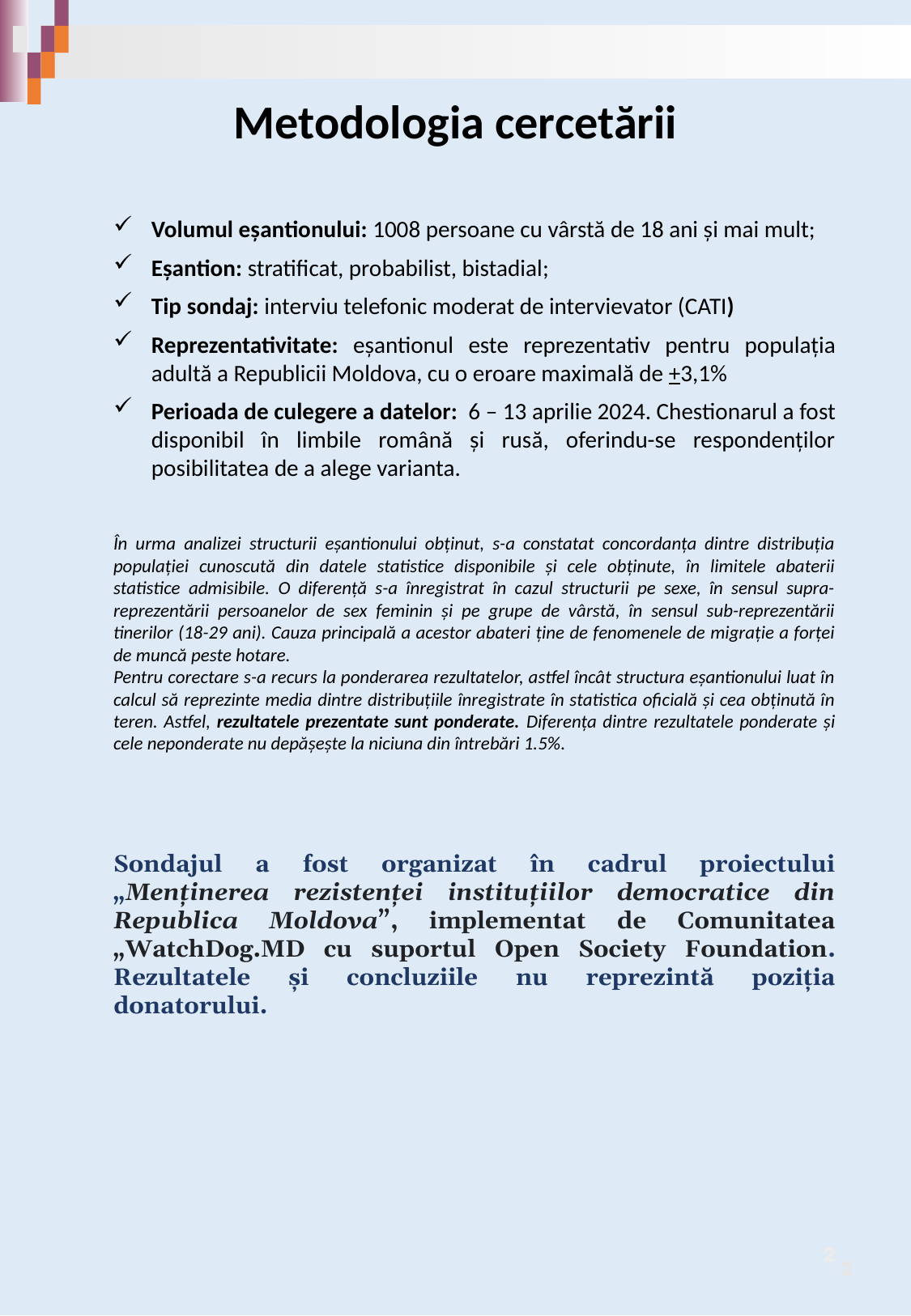

# Metodologia cercetării
Volumul eşantionului: 1008 persoane cu vârstă de 18 ani şi mai mult;
Eşantion: stratificat, probabilist, bistadial;
Tip sondaj: interviu telefonic moderat de intervievator (CATI)
Reprezentativitate: eșantionul este reprezentativ pentru populația adultă a Republicii Moldova, cu o eroare maximală de +3,1%
Perioada de culegere a datelor:  6 – 13 aprilie 2024. Chestionarul a fost disponibil în limbile română şi rusă, oferindu-se respondenților posibilitatea de a alege varianta.

În urma analizei structurii eşantionului obţinut, s-a constatat concordanţa dintre distribuţia populaţiei cunoscută din datele statistice disponibile şi cele obţinute, în limitele abaterii statistice admisibile. O diferenţă s-a înregistrat în cazul structurii pe sexe, în sensul supra-reprezentării persoanelor de sex feminin şi pe grupe de vârstă, în sensul sub-reprezentării tinerilor (18-29 ani). Cauza principală a acestor abateri ţine de fenomenele de migraţie a forţei de muncă peste hotare.
Pentru corectare s-a recurs la ponderarea rezultatelor, astfel încât structura eşantionului luat în calcul să reprezinte media dintre distribuţiile înregistrate în statistica oficială şi cea obţinută în teren. Astfel, rezultatele prezentate sunt ponderate. Diferenţa dintre rezultatele ponderate şi cele neponderate nu depăşeşte la niciuna din întrebări 1.5%.

Sondajul a fost organizat în cadrul proiectului „Menținerea rezistenței instituțiilor democratice din Republica Moldova”, implementat de Comunitatea „WatchDog.MD cu suportul Open Society Foundation. Rezultatele și concluziile nu reprezintă poziția donatorului.

2
2